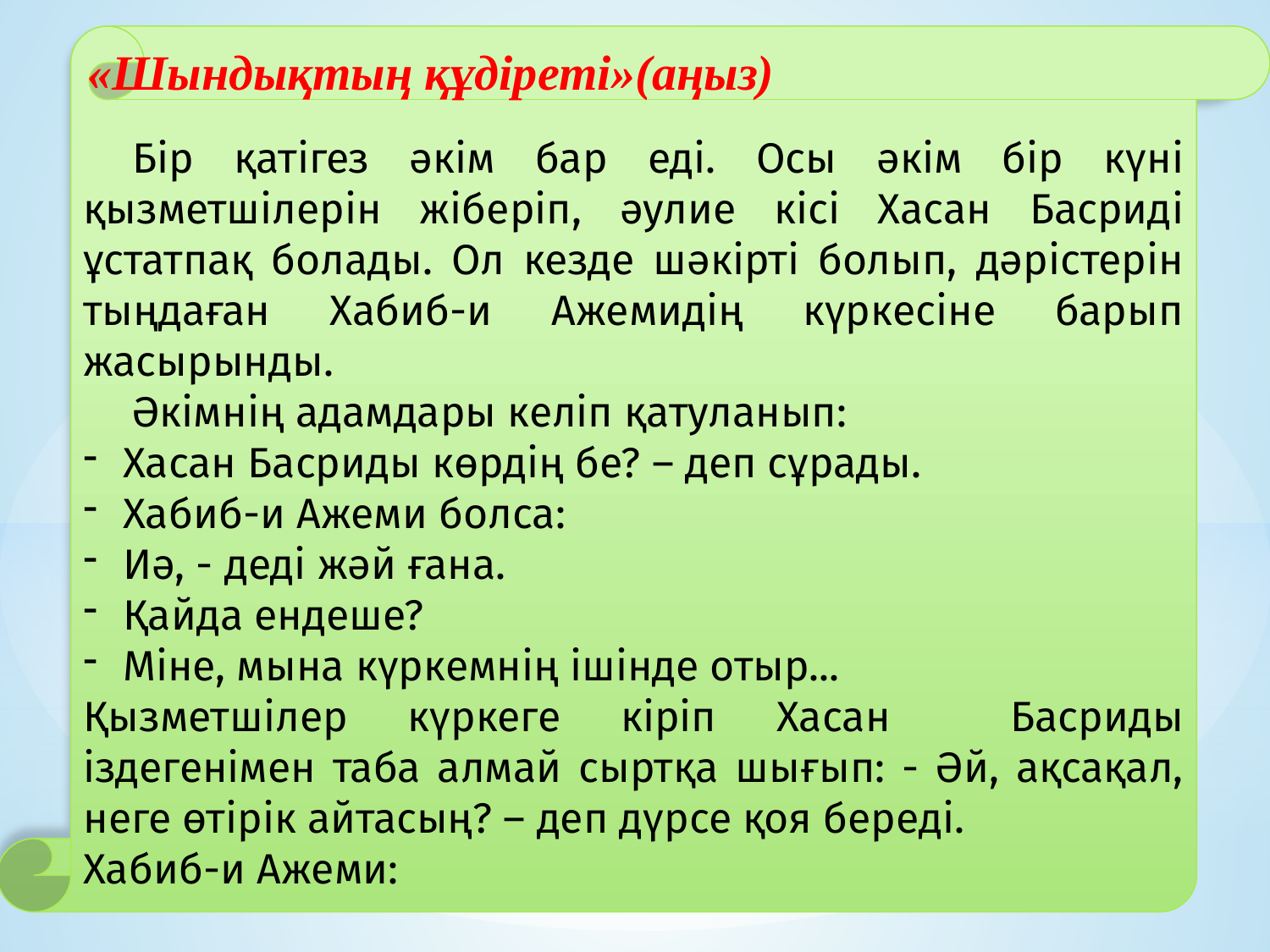

Бір қатігез әкім бар еді. Осы әкім бір күні қызметшілерін жіберіп, әулие кісі Хасан Басриді ұстатпақ болады. Ол кезде шәкірті болып, дәрістерін тыңдаған Хабиб-и Ажемидің күркесіне барып жасырынды.
Әкімнің адамдары келіп қатуланып:
Хасан Басриды көрдің бе? – деп сұрады.
Хабиб-и Ажеми болса:
Иә, - деді жәй ғана.
Қайда ендеше?
Міне, мына күркемнің ішінде отыр...
Қызметшілер күркеге кіріп Хасан  Басриды іздегенімен таба алмай сыртқа шығып: - Әй, ақсақал, неге өтірік айтасың? – деп дүрсе қоя береді.
Хабиб-и Ажеми:
«Шындықтың құдіреті»(аңыз)